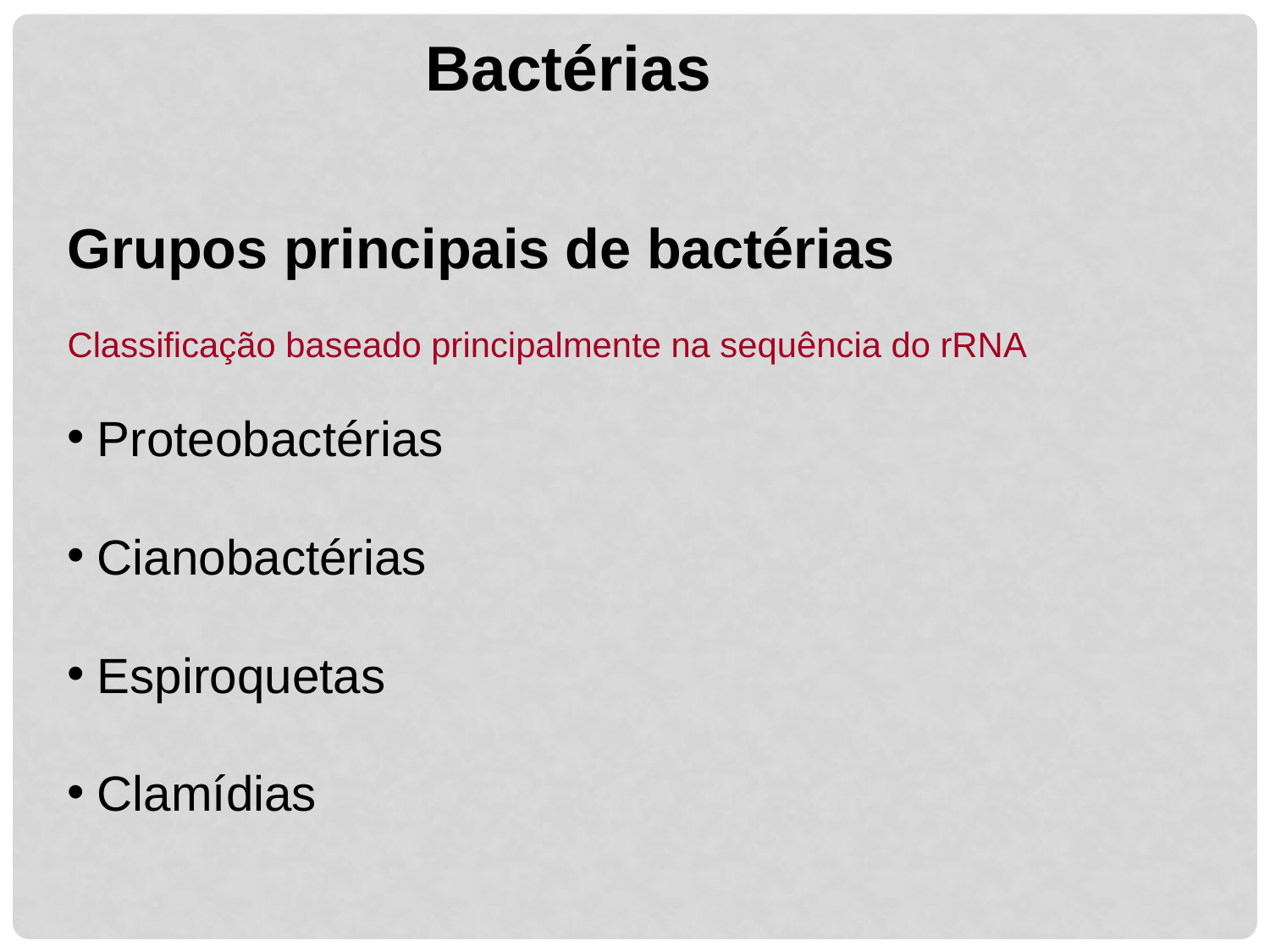

Bactérias
Grupos principais de bactérias

Classificação baseado principalmente na sequência do rRNA

Proteobactérias

Cianobactérias

Espiroquetas

Clamídias